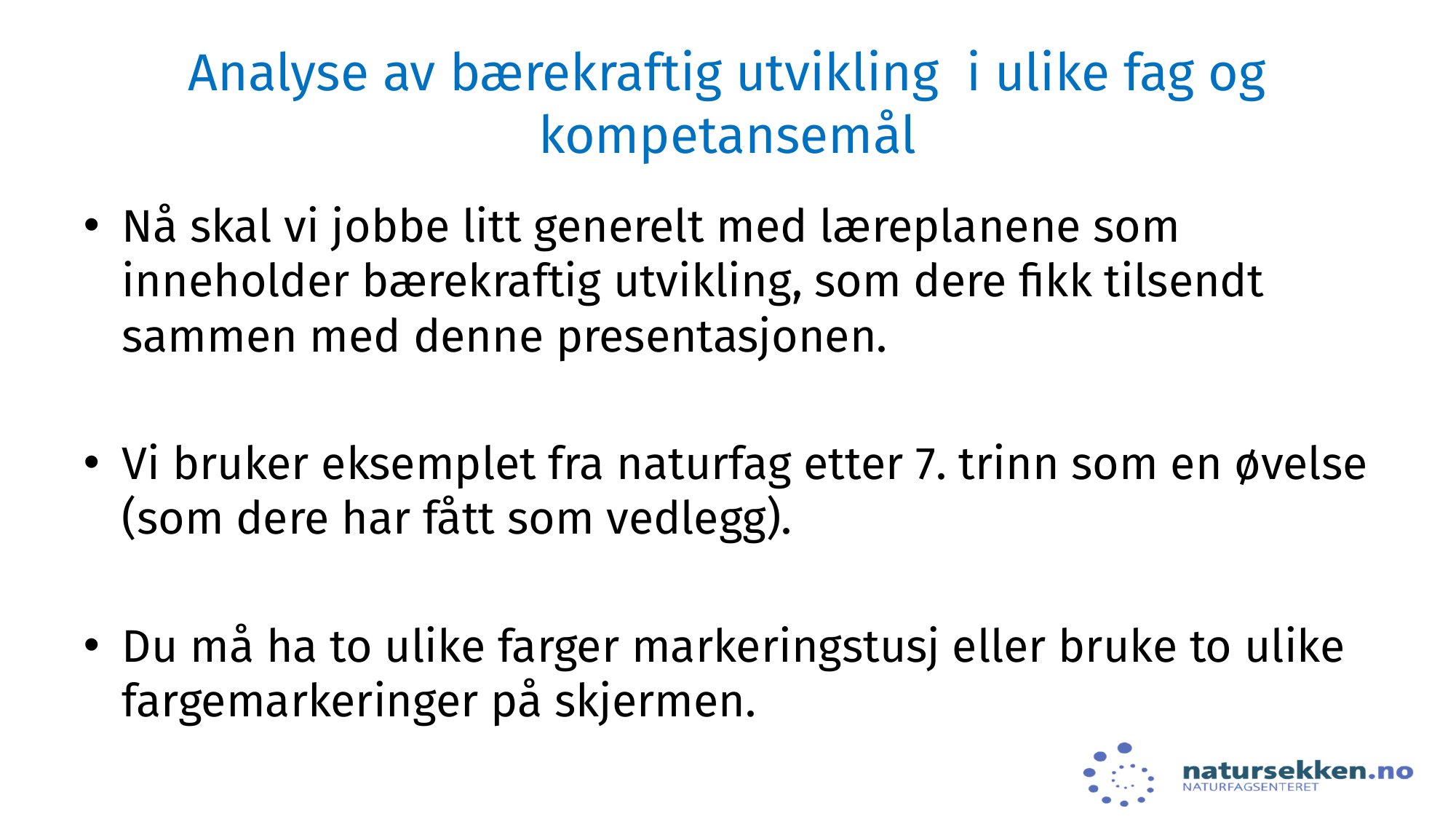

# Analyse av bærekraftig utvikling  i ulike fag og kompetansemål
Nå skal vi jobbe litt generelt med læreplanene som inneholder bærekraftig utvikling, som dere fikk tilsendt sammen med denne presentasjonen.

Vi bruker eksemplet fra naturfag etter 7. trinn som en øvelse (som dere har fått som vedlegg).

Du må ha to ulike farger markeringstusj eller bruke to ulike fargemarkeringer på skjermen.